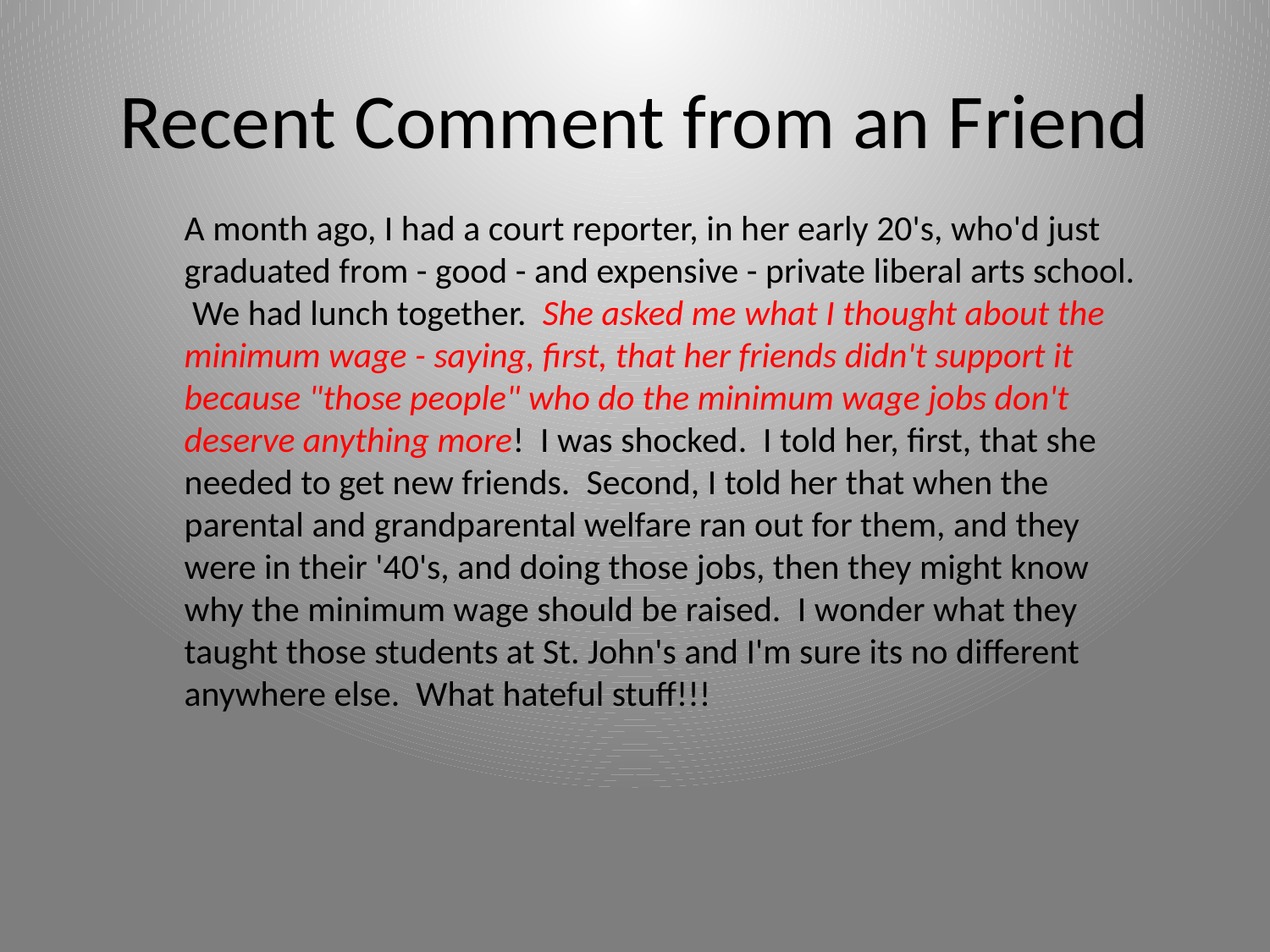

# Recent Comment from an Friend
A month ago, I had a court reporter, in her early 20's, who'd just graduated from - good - and expensive - private liberal arts school.  We had lunch together.  She asked me what I thought about the minimum wage - saying, first, that her friends didn't support it because "those people" who do the minimum wage jobs don't deserve anything more!  I was shocked.  I told her, first, that she needed to get new friends.  Second, I told her that when the parental and grandparental welfare ran out for them, and they were in their '40's, and doing those jobs, then they might know why the minimum wage should be raised.  I wonder what they taught those students at St. John's and I'm sure its no different anywhere else.  What hateful stuff!!!